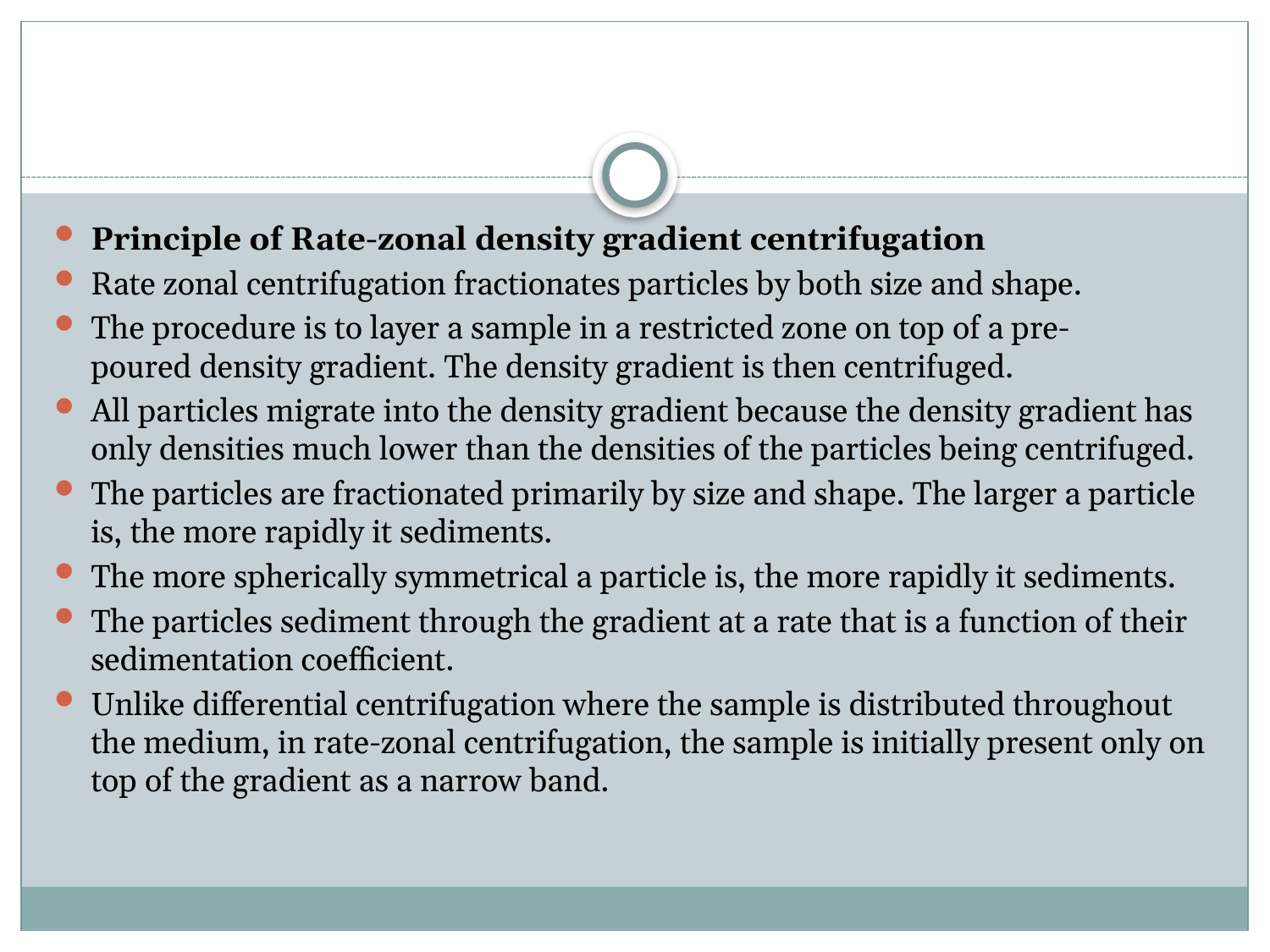

#
Principle of Rate-zonal density gradient centrifugation
Rate zonal centrifugation fractionates particles by both size and shape.
The procedure is to layer a sample in a restricted zone on top of a pre-poured density gradient. The density gradient is then centrifuged.
All particles migrate into the density gradient because the density gradient has only densities much lower than the densities of the particles being centrifuged.
The particles are fractionated primarily by size and shape. The larger a particle is, the more rapidly it sediments.
The more spherically symmetrical a particle is, the more rapidly it sediments.
The particles sediment through the gradient at a rate that is a function of their sedimentation coefficient.
Unlike differential centrifugation where the sample is distributed throughout the medium, in rate-zonal centrifugation, the sample is initially present only on top of the gradient as a narrow band.